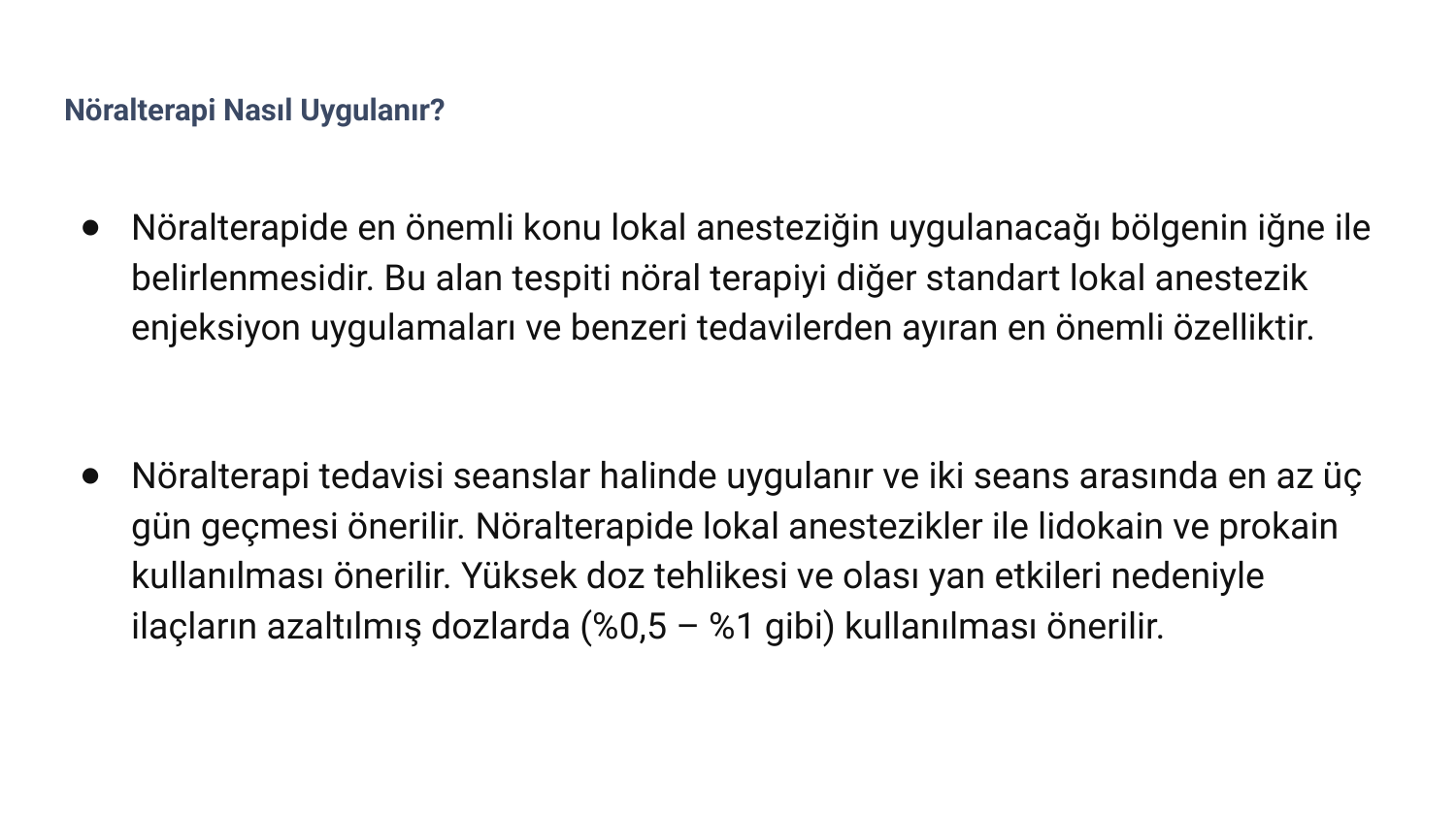

# Nöralterapi Nasıl Uygulanır?

Nöralterapide en önemli konu lokal anesteziğin uygulanacağı bölgenin iğne ile belirlenmesidir. Bu alan tespiti nöral terapiyi diğer standart lokal anestezik enjeksiyon uygulamaları ve benzeri tedavilerden ayıran en önemli özelliktir.

Nöralterapi tedavisi seanslar halinde uygulanır ve iki seans arasında en az üç gün geçmesi önerilir. Nöralterapide lokal anestezikler ile lidokain ve prokain kullanılması önerilir. Yüksek doz tehlikesi ve olası yan etkileri nedeniyle ilaçların azaltılmış dozlarda (%0,5 – %1 gibi) kullanılması önerilir.